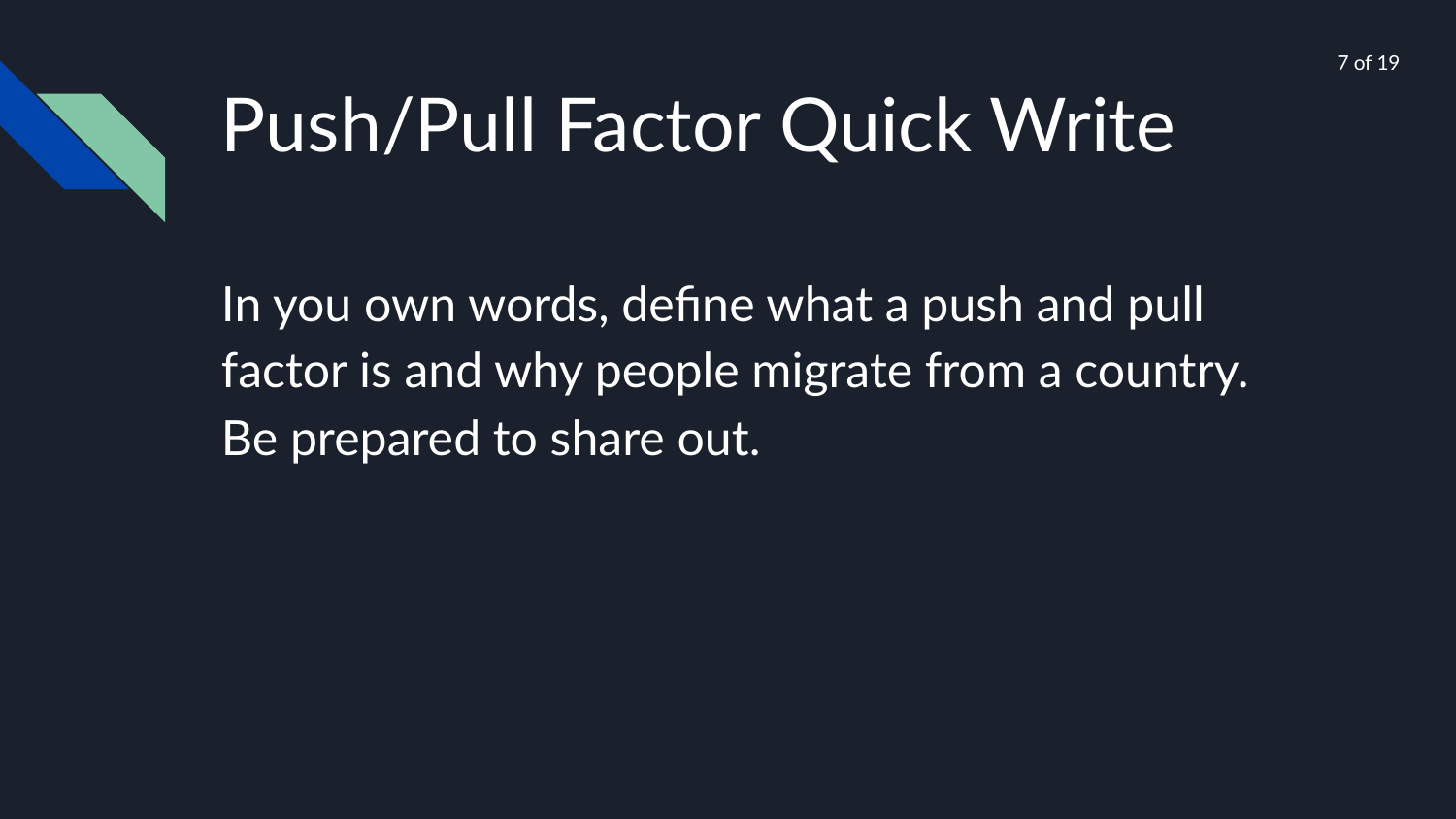

7 of 19
# Push/Pull Factor Quick Write
In you own words, define what a push and pull factor is and why people migrate from a country. Be prepared to share out.